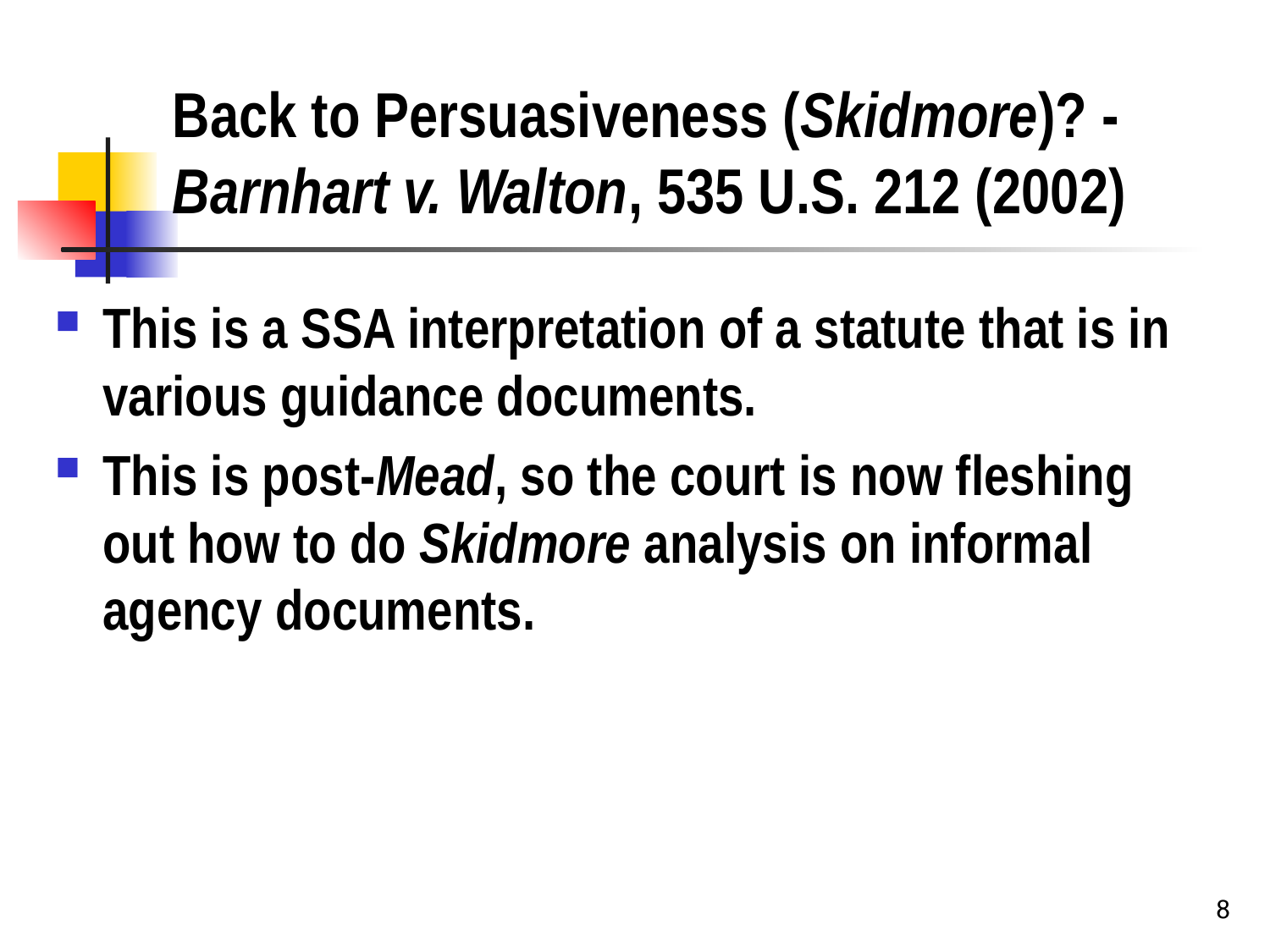

# Back to Persuasiveness (Skidmore)? - Barnhart v. Walton, 535 U.S. 212 (2002)
This is a SSA interpretation of a statute that is in various guidance documents.
This is post-Mead, so the court is now fleshing out how to do Skidmore analysis on informal agency documents.
8